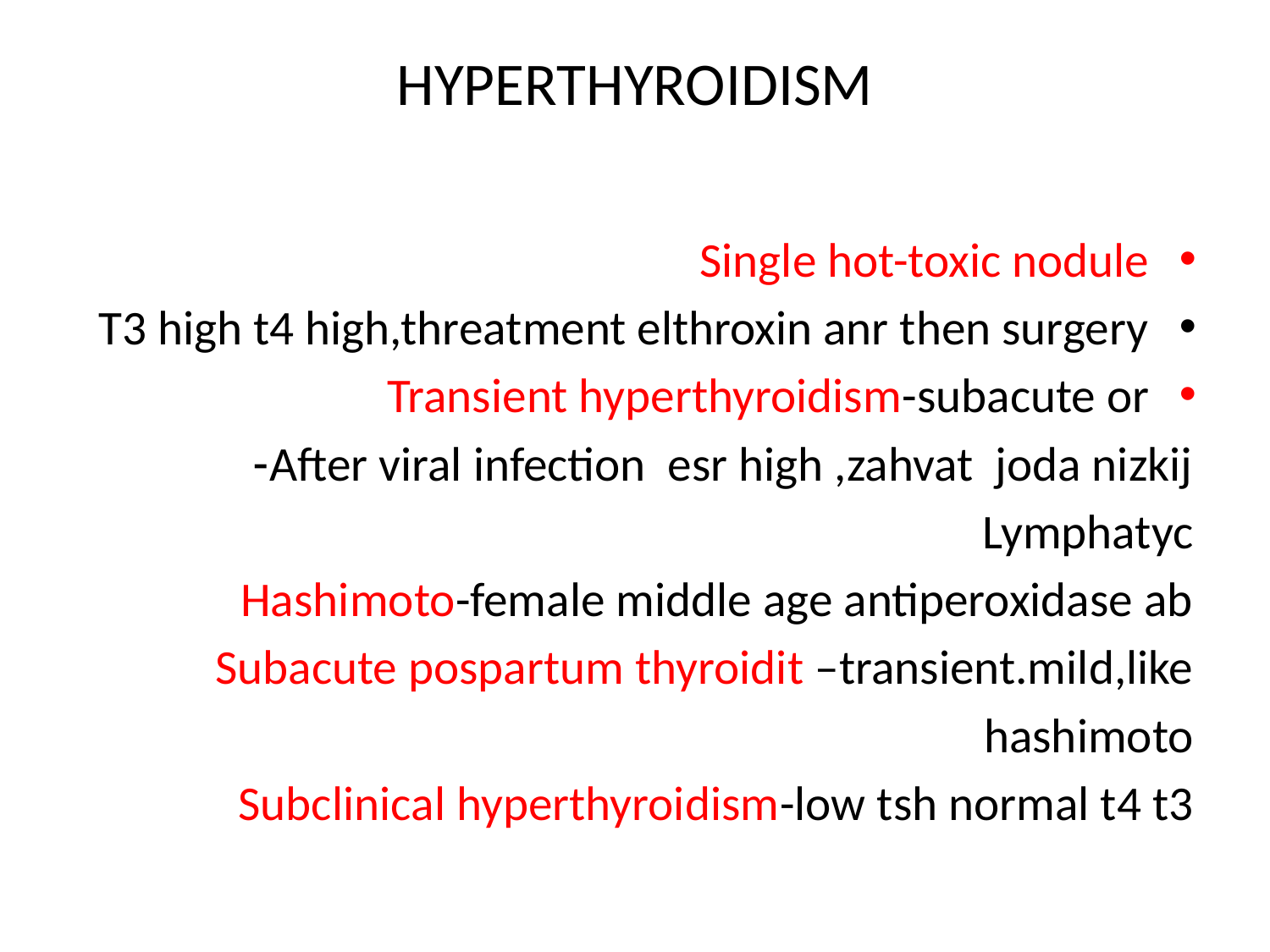

# HYPERTHYROIDISM
Single hot-toxic nodule
T3 high t4 high,threatment elthroxin anr then surgery
Transient hyperthyroidism-subacute or
After viral infection  esr high ,zahvat  joda nizkij-
Lymphatyc
Hashimoto-female middle age antiperoxidase ab
Subacute pospartum thyroidit –transient.mild,like
hashimoto
Subclinical hyperthyroidism-low tsh normal t4 t3